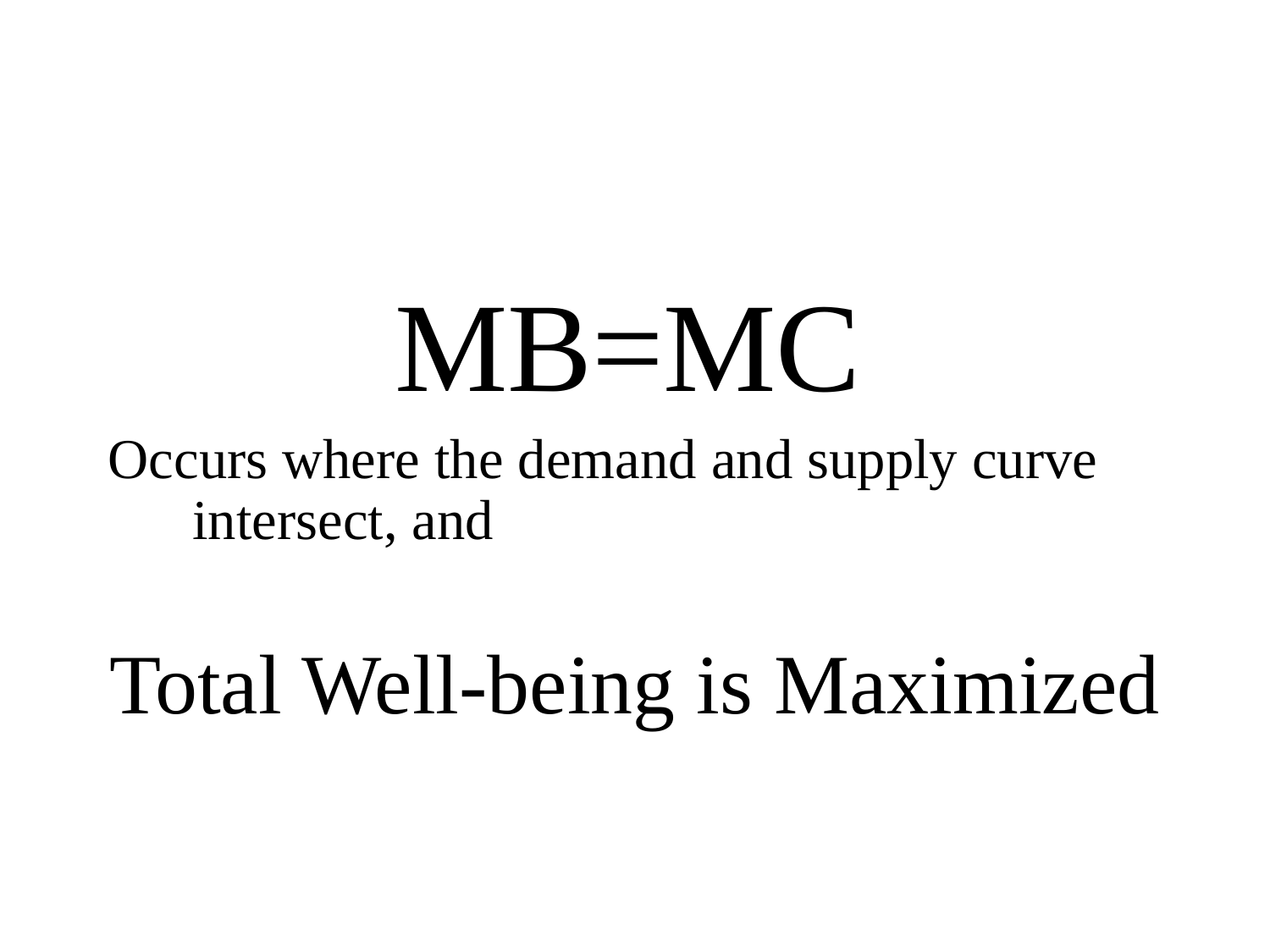

MB=MC
Occurs where the demand and supply curve intersect, and

Total Well-being is Maximized